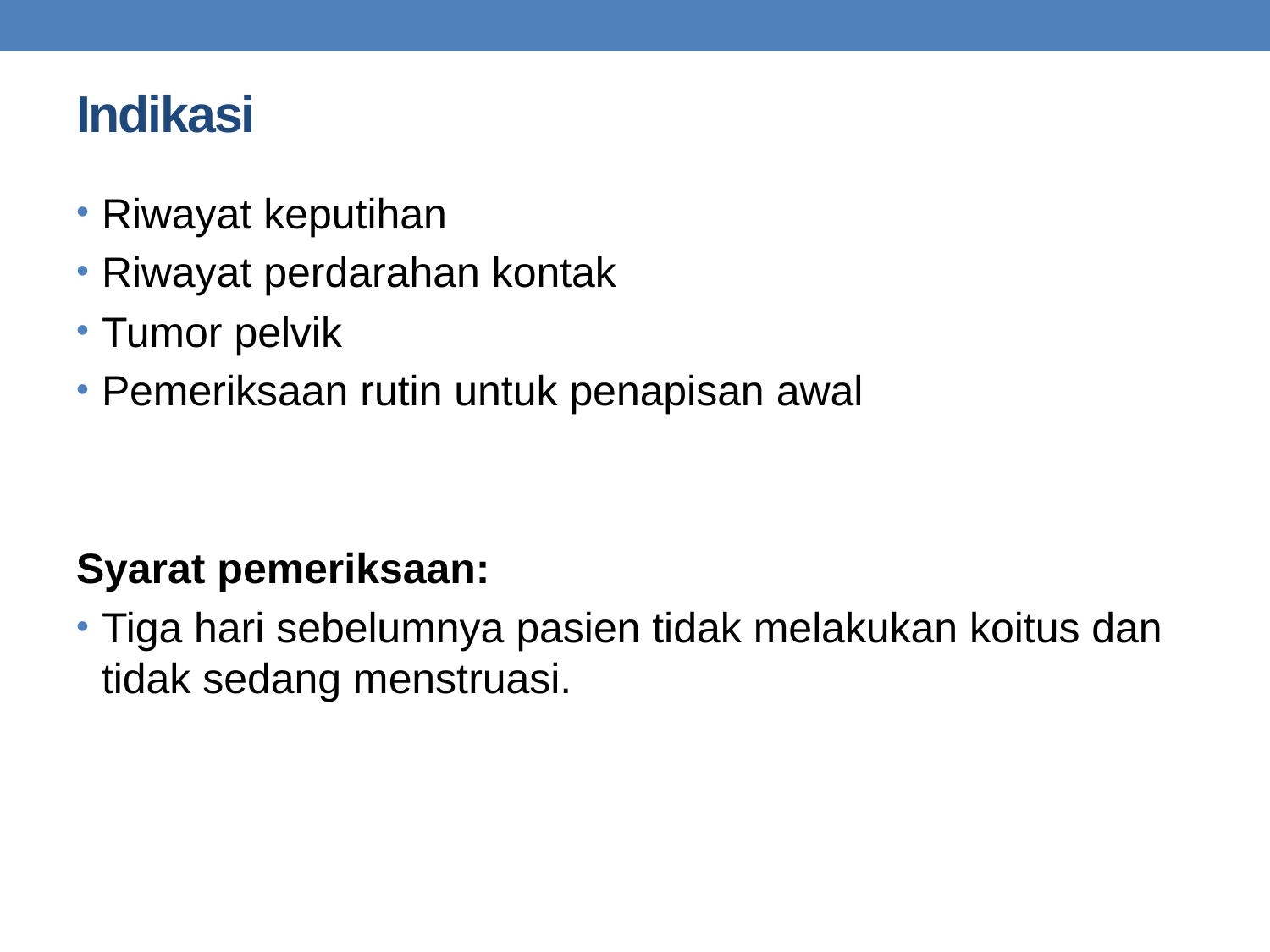

# Indikasi
Riwayat keputihan
Riwayat perdarahan kontak
Tumor pelvik
Pemeriksaan rutin untuk penapisan awal

Syarat pemeriksaan:
Tiga hari sebelumnya pasien tidak melakukan koitus dan tidak sedang menstruasi.